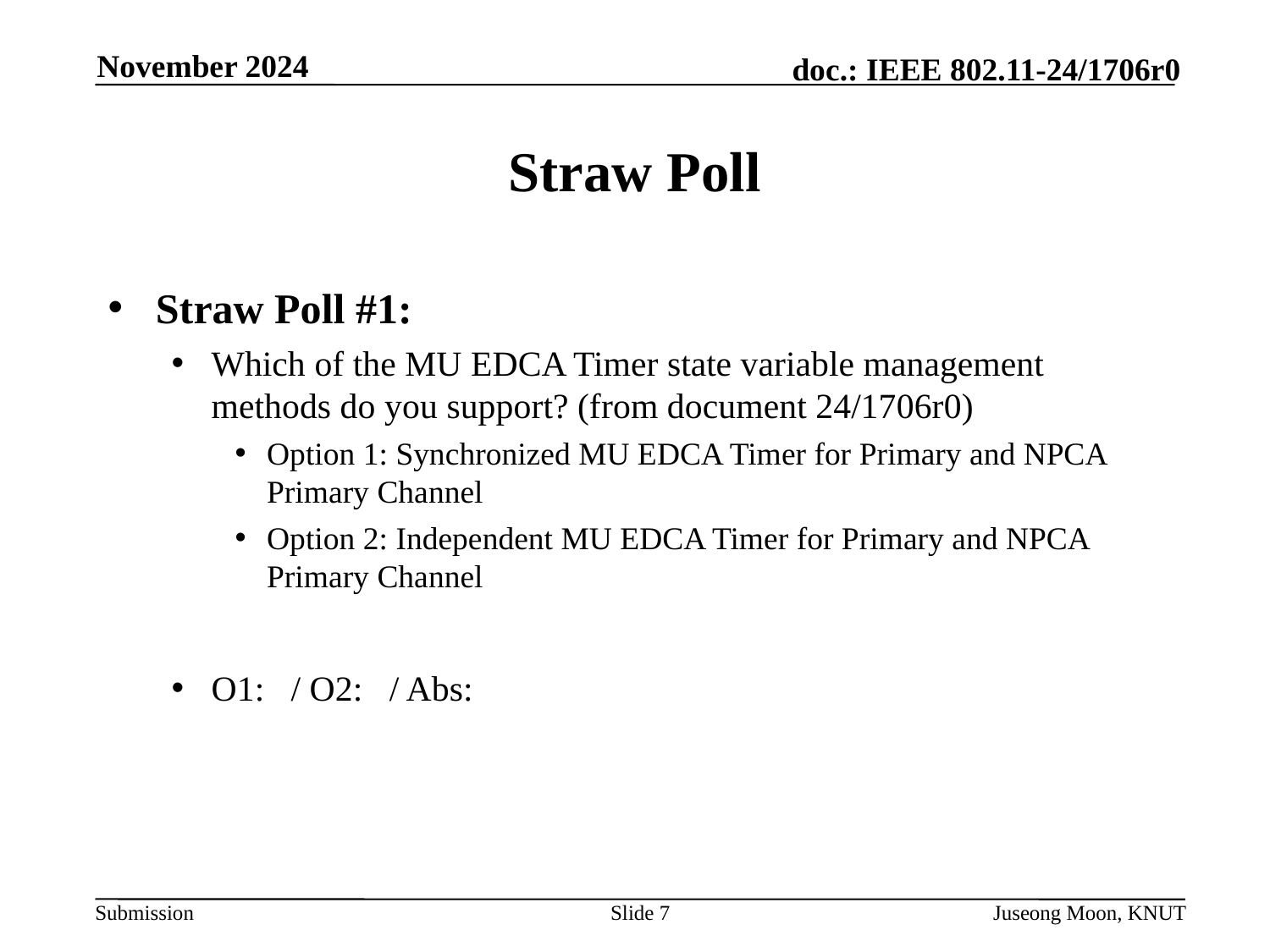

November 2024
# Straw Poll
Straw Poll #1:
Which of the MU EDCA Timer state variable management methods do you support? (from document 24/1706r0)
Option 1: Synchronized MU EDCA Timer for Primary and NPCA Primary Channel
Option 2: Independent MU EDCA Timer for Primary and NPCA Primary Channel

O1:   / O2:   / Abs:
Slide 7
Juseong Moon, KNUT